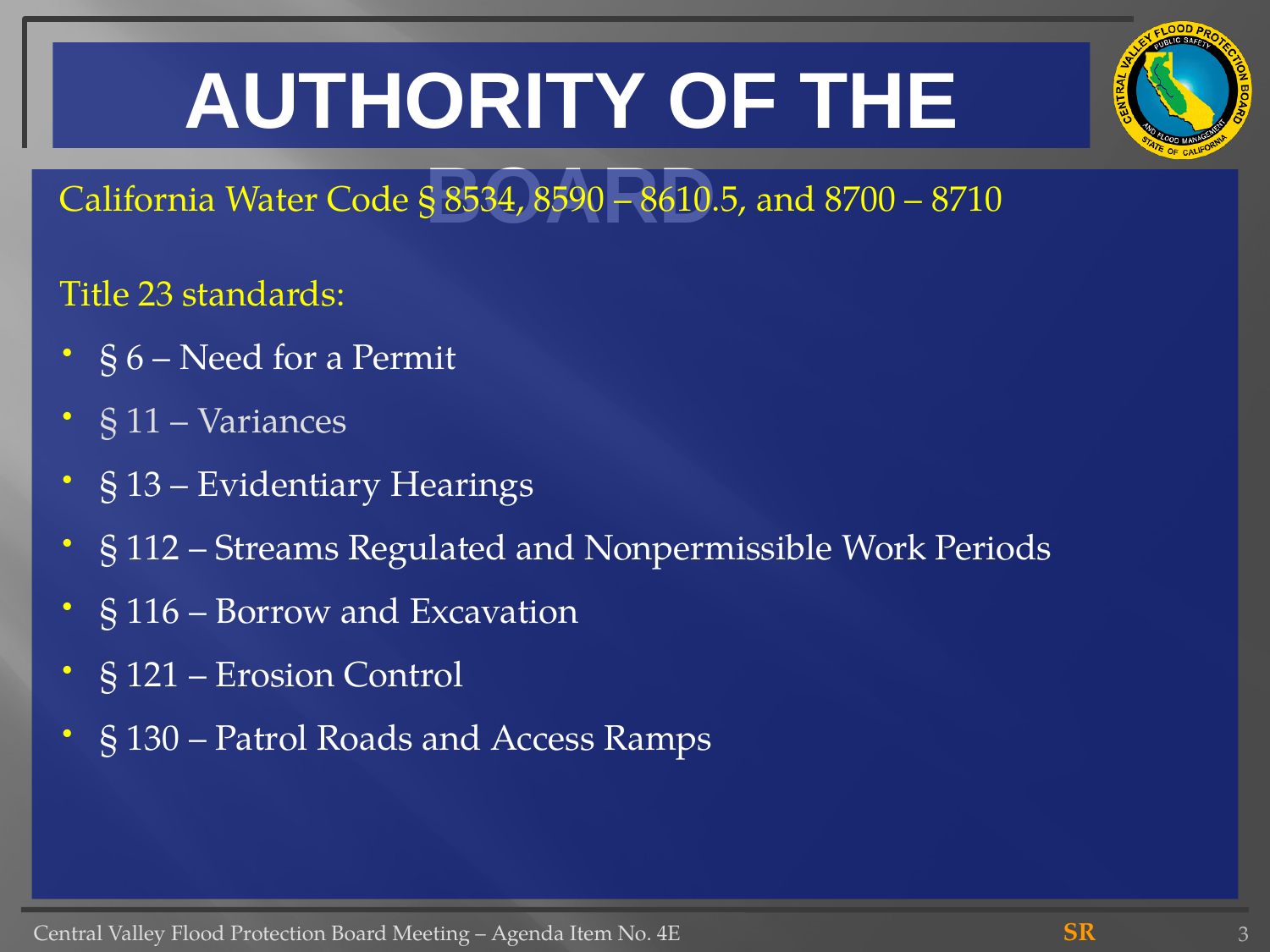

# AUTHORITY OF THE BOARD
California Water Code § 8534, 8590 – 8610.5, and 8700 – 8710
Title 23 standards:
§ 6 – Need for a Permit
§ 11 – Variances
§ 13 – Evidentiary Hearings
§ 112 – Streams Regulated and Nonpermissible Work Periods
§ 116 – Borrow and Excavation
§ 121 – Erosion Control
§ 130 – Patrol Roads and Access Ramps
3